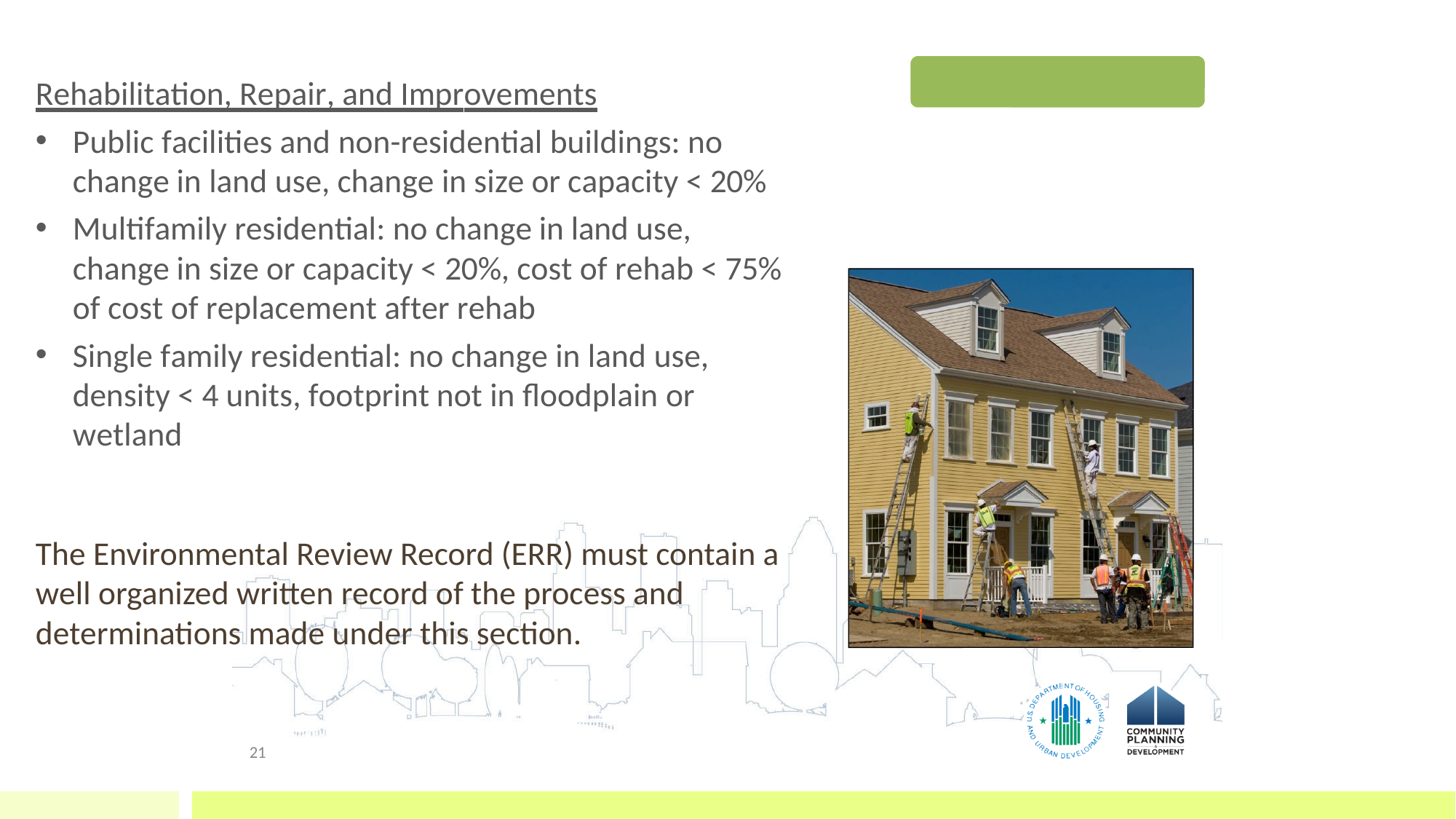

# CEST Activities Continued

Rehabilitation, Repair, and Improvements

Public facilities and non-residential buildings: no change in land use, change in size or capacity < 20%

Multifamily residential: no change in land use, change in size or capacity < 20%, cost of rehab < 75% of cost of replacement after rehab

Single family residential: no change in land use, density < 4 units, footprint not in floodplain or wetland

The Environmental Review Record (ERR) must contain a well organized written record of the process and determinations made under this section.

21